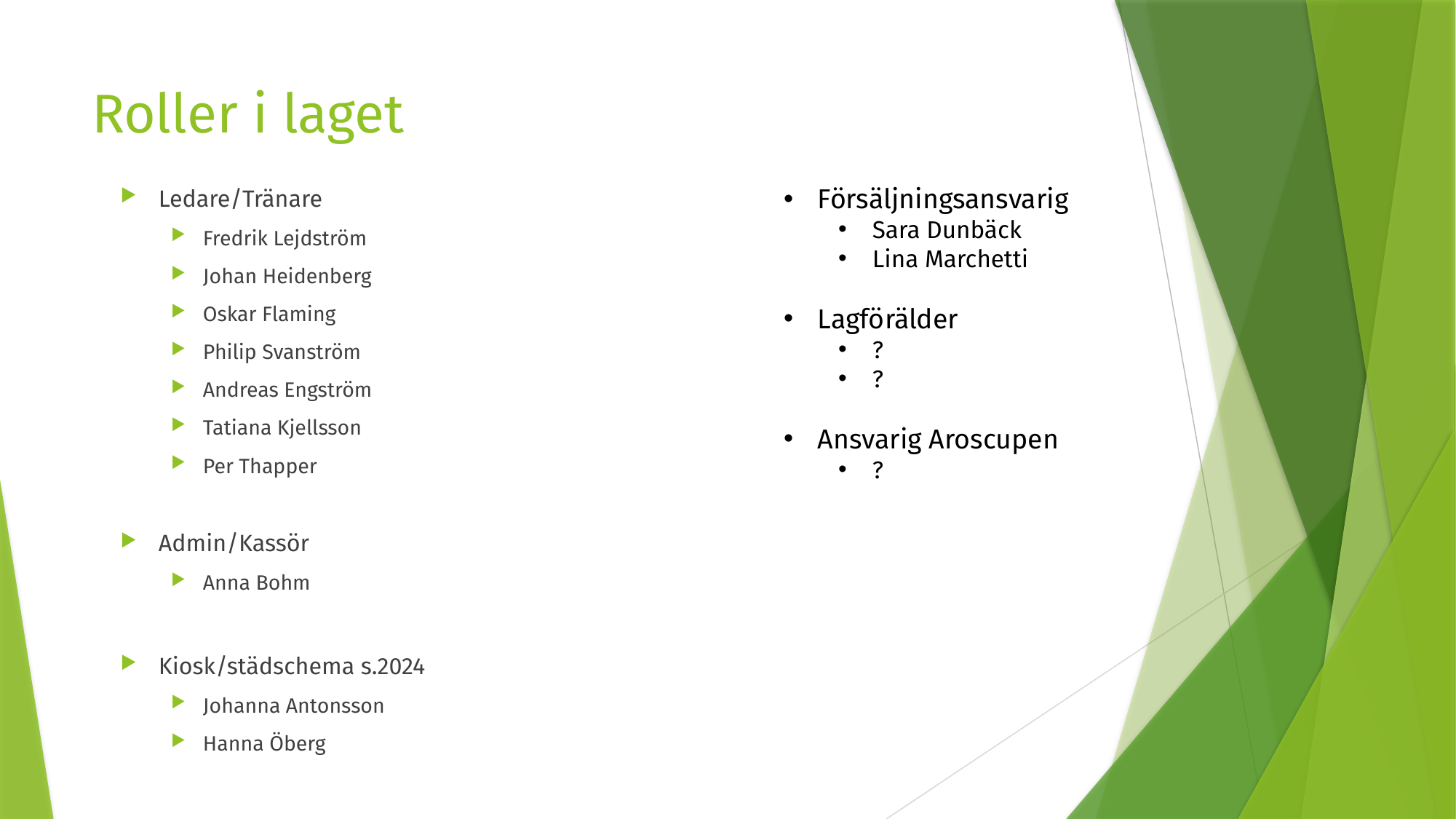

# Roller i laget
Försäljningsansvarig
Sara Dunbäck
Lina Marchetti

Lagförälder
?
?

Ansvarig Aroscupen
?
Ledare/Tränare
Fredrik Lejdström
Johan Heidenberg
Oskar Flaming
Philip Svanström
Andreas Engström
Tatiana Kjellsson
Per Thapper

Admin/Kassör
Anna Bohm

Kiosk/städschema s.2024
Johanna Antonsson
Hanna Öberg